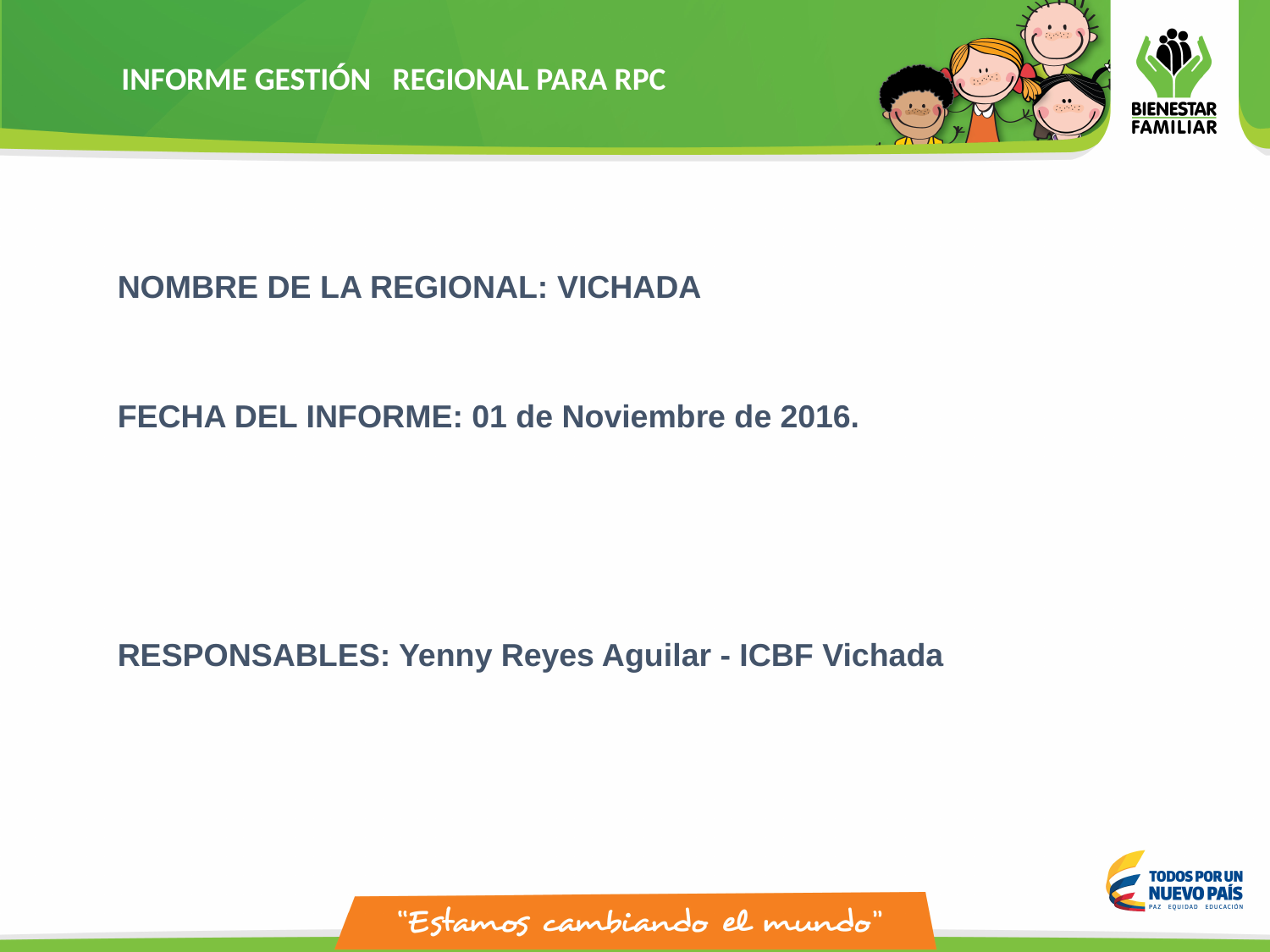

INFORME GESTIÓN   REGIONAL PARA RPC

NOMBRE DE LA REGIONAL: VICHADA
FECHA DEL INFORME: 01 de Noviembre de 2016.

RESPONSABLES: Yenny Reyes Aguilar - ICBF Vichada